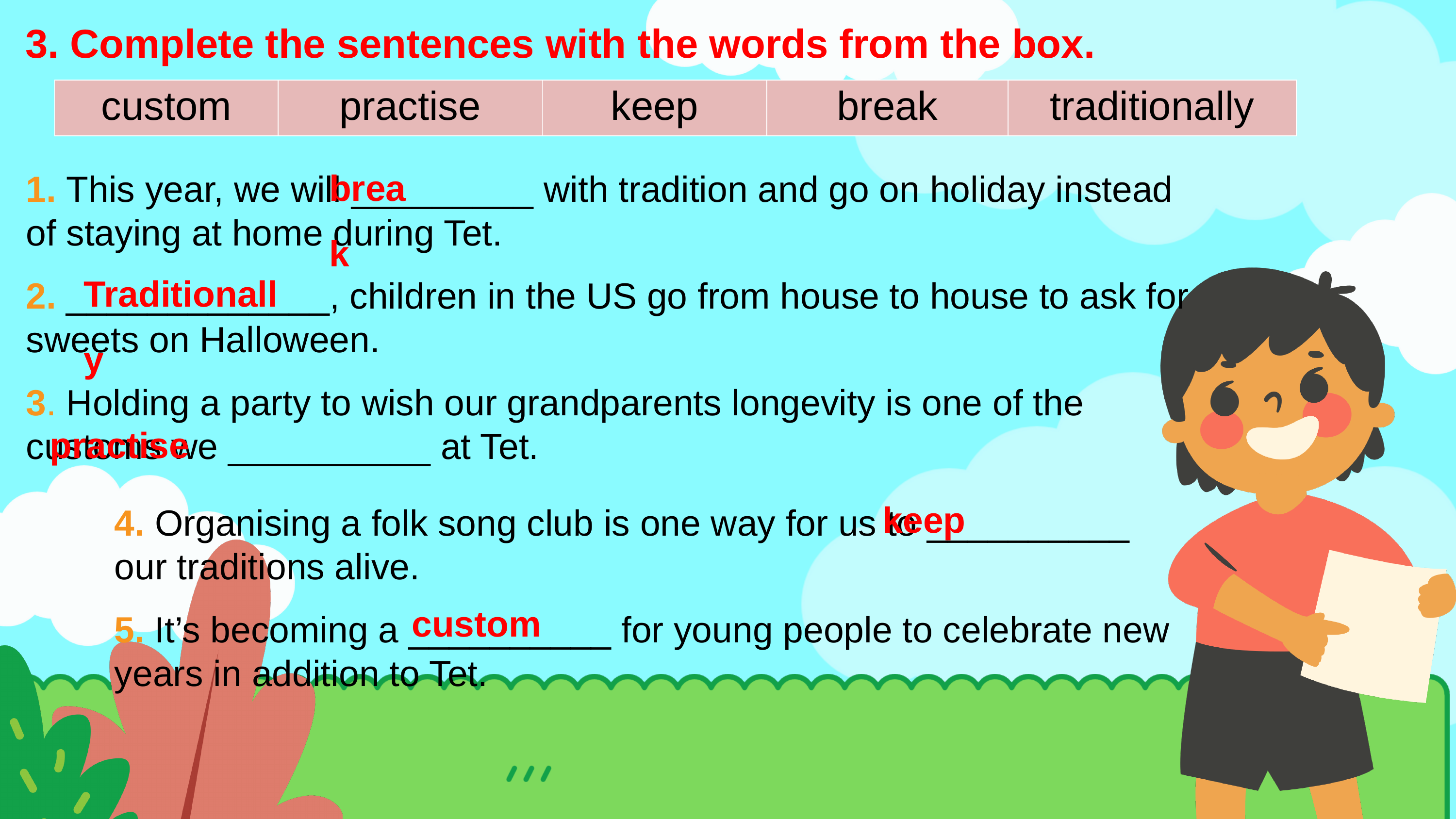

3. Complete the sentences with the words from the box.
| custom | practise | keep | break | traditionally |
| --- | --- | --- | --- | --- |
break
1. This year, we will _________ with tradition and go on holiday instead of staying at home during Tet.

2. _____________, children in the US go from house to house to ask for sweets on Halloween.

3. Holding a party to wish our grandparents longevity is one of the customs we __________ at Tet.

Traditionally

practise

keep
4. Organising a folk song club is one way for us to __________ our traditions alive.

5. It’s becoming a __________ for young people to celebrate new years in addition to Tet.

custom